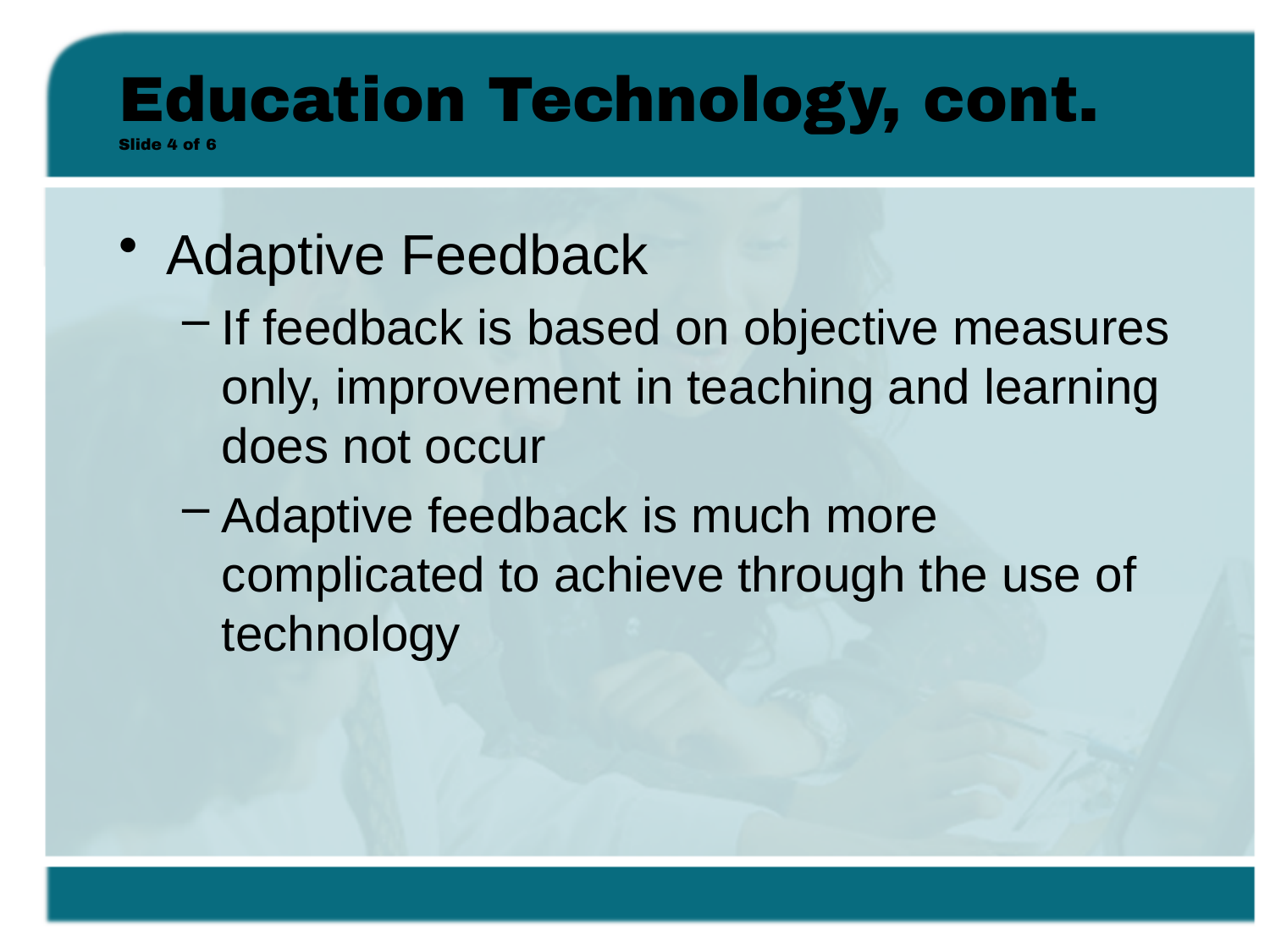

# Education Technology, cont. Slide 4 of 6
Adaptive Feedback
If feedback is based on objective measures only, improvement in teaching and learning does not occur
Adaptive feedback is much more complicated to achieve through the use of technology